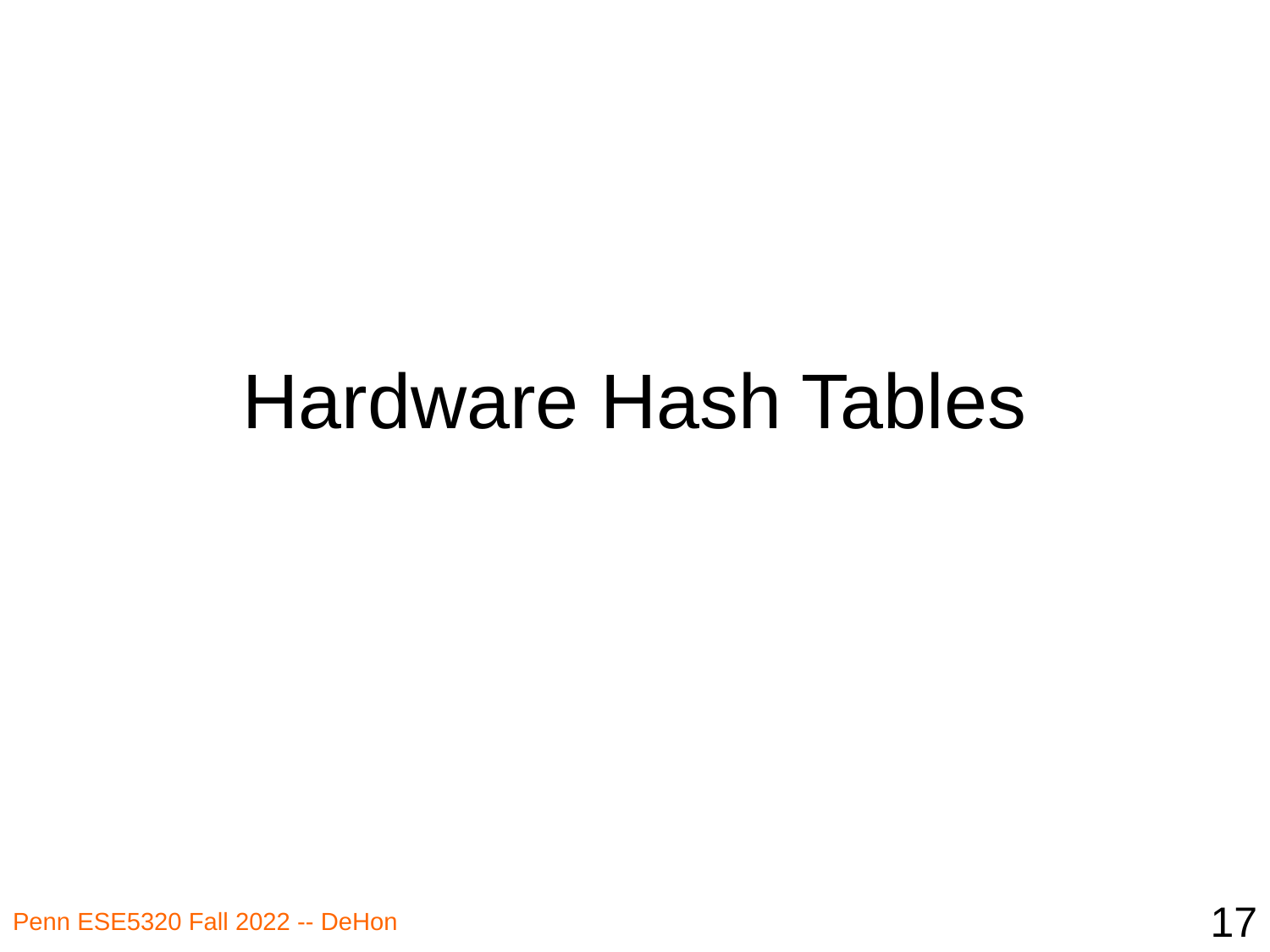

# Hardware Hash Tables

17
Penn ESE5320 Fall 2022 -- DeHon